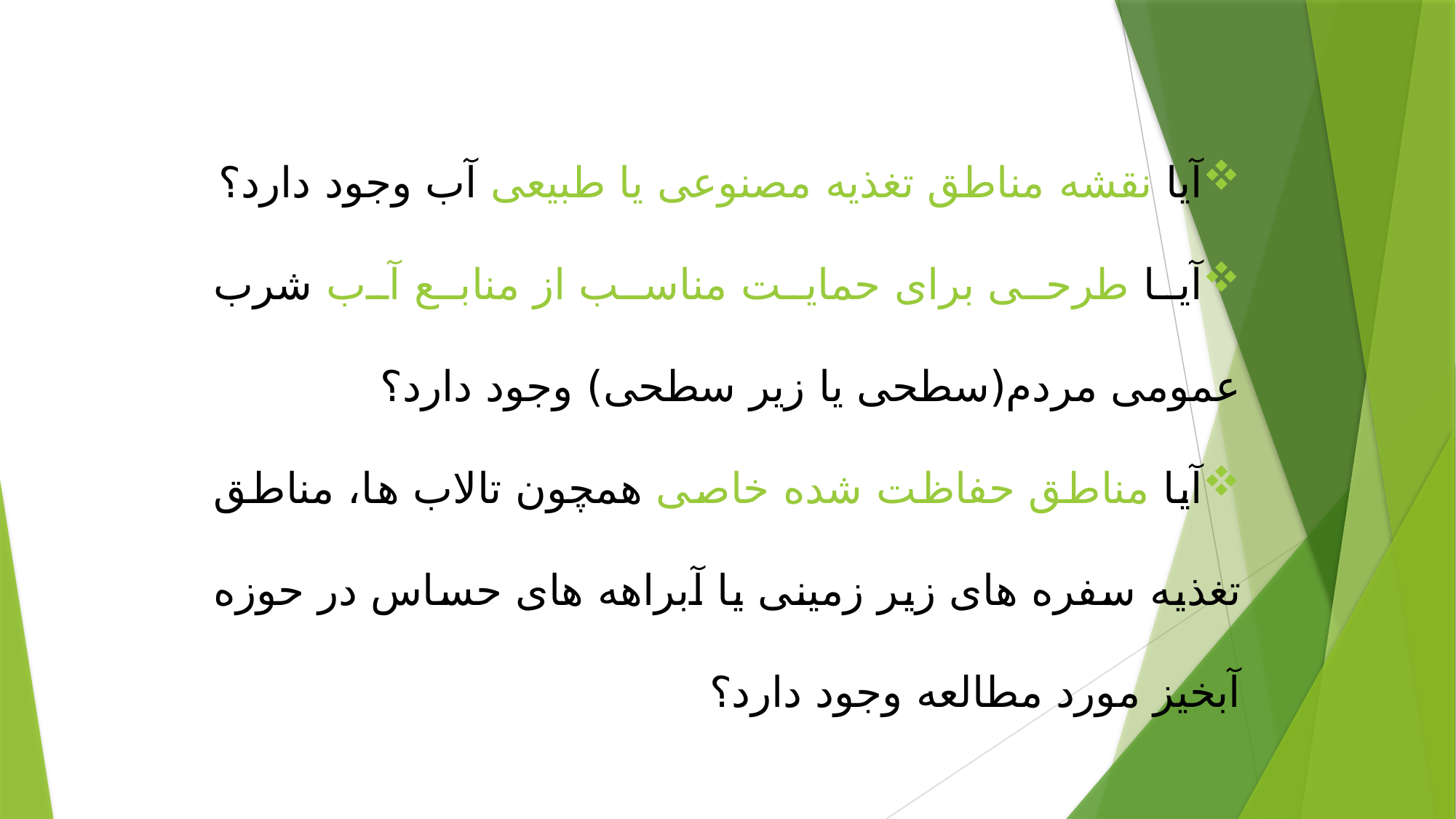

آیا نقشه مناطق تغذیه مصنوعی یا طبیعی آب وجود دارد؟
آیا طرحی برای حمایت مناسب از منابع آب شرب عمومی مردم(سطحی یا زیر سطحی) وجود دارد؟
آیا مناطق حفاظت شده خاصی همچون تالاب ها، مناطق تغذیه سفره های زیر زمینی یا آبراهه های حساس در حوزه آبخیز مورد مطالعه وجود دارد؟